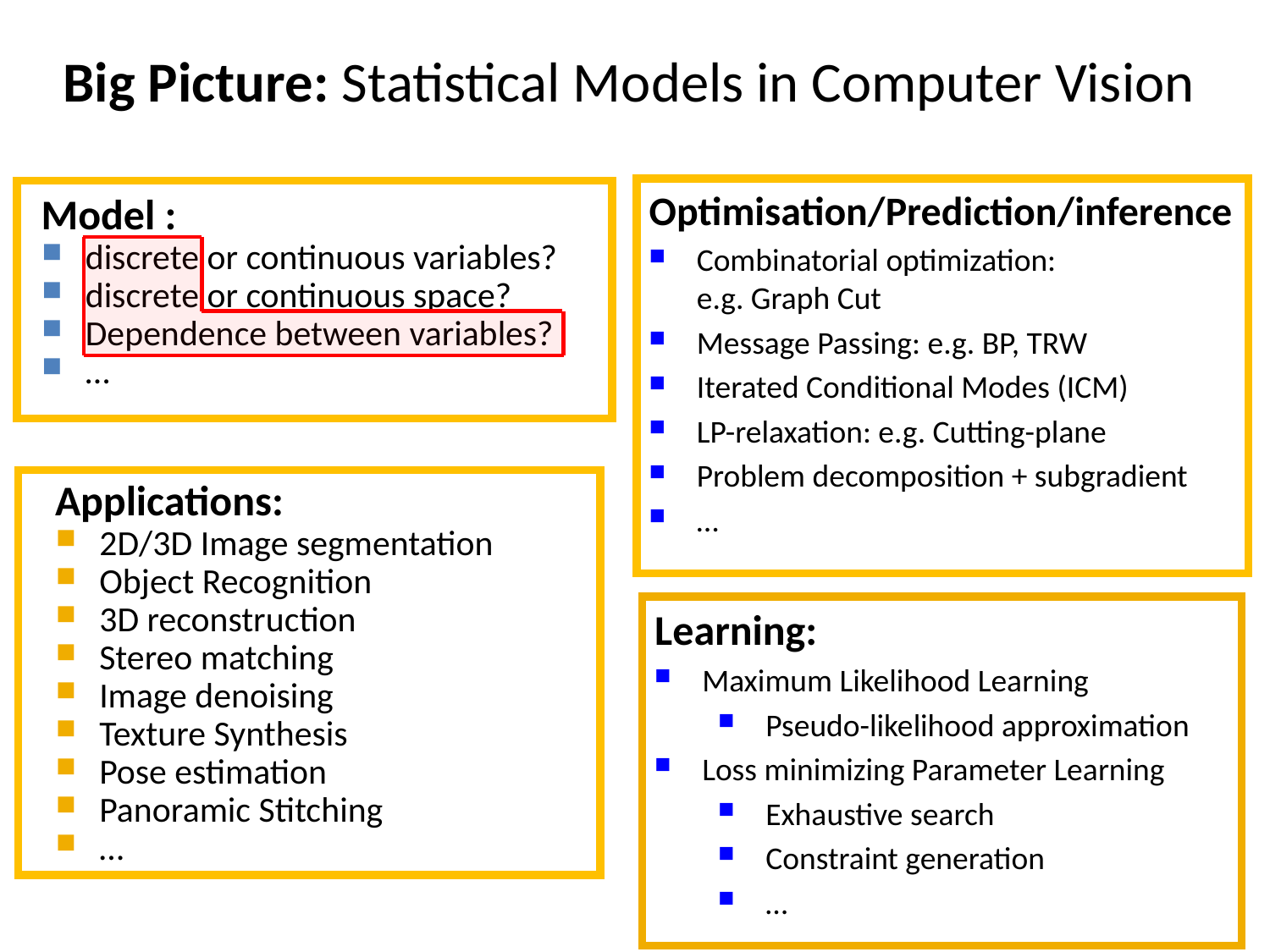

# Big Picture: Statistical Models in Computer Vision
Optimisation/Prediction/inference
Combinatorial optimization:
e.g. Graph Cut
Message Passing: e.g. BP, TRW
Iterated Conditional Modes (ICM)
LP-relaxation: e.g. Cutting-plane
Problem decomposition + subgradient
…

Model :
discrete or continuous variables?
discrete or continuous space?
Dependence between variables?
…

Applications:
2D/3D Image segmentation
Object Recognition
3D reconstruction
Stereo matching
Image denoising
Texture Synthesis
Pose estimation
Panoramic Stitching
…
Learning:
Maximum Likelihood Learning
Pseudo-likelihood approximation
Loss minimizing Parameter Learning
Exhaustive search
Constraint generation
…